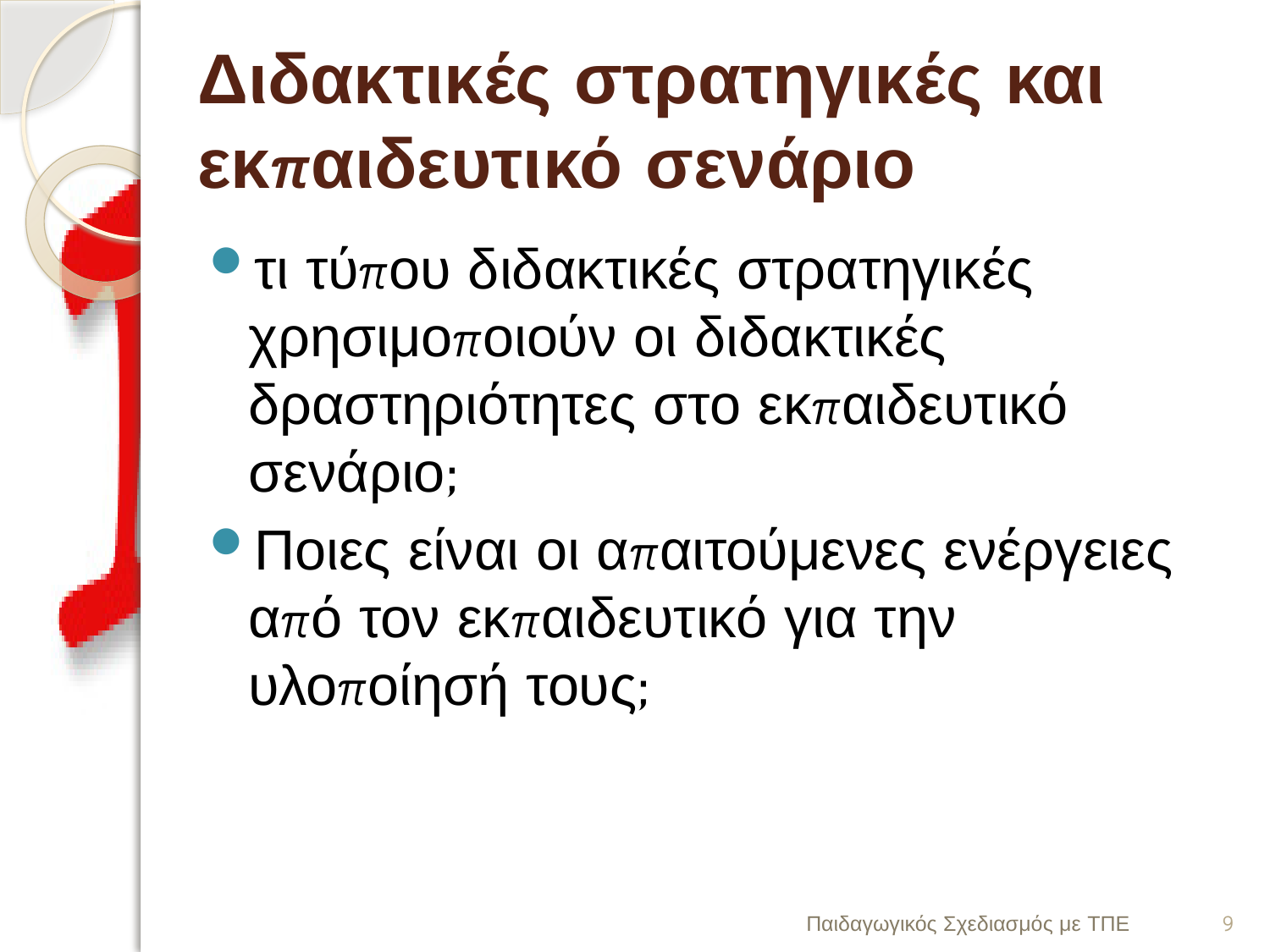

# Διδακτικές στρατηγικές και εκπαιδευτικό σενάριο
τι τύπου διδακτικές στρατηγικές χρησιμοποιούν οι διδακτικές δραστηριότητες στο εκπαιδευτικό σενάριο;
Ποιες είναι οι απαιτούμενες ενέργειες από τον εκπαιδευτικό για την υλοποίησή τους;

Παιδαγωγικός Σχεδιασμός με ΤΠΕ
9